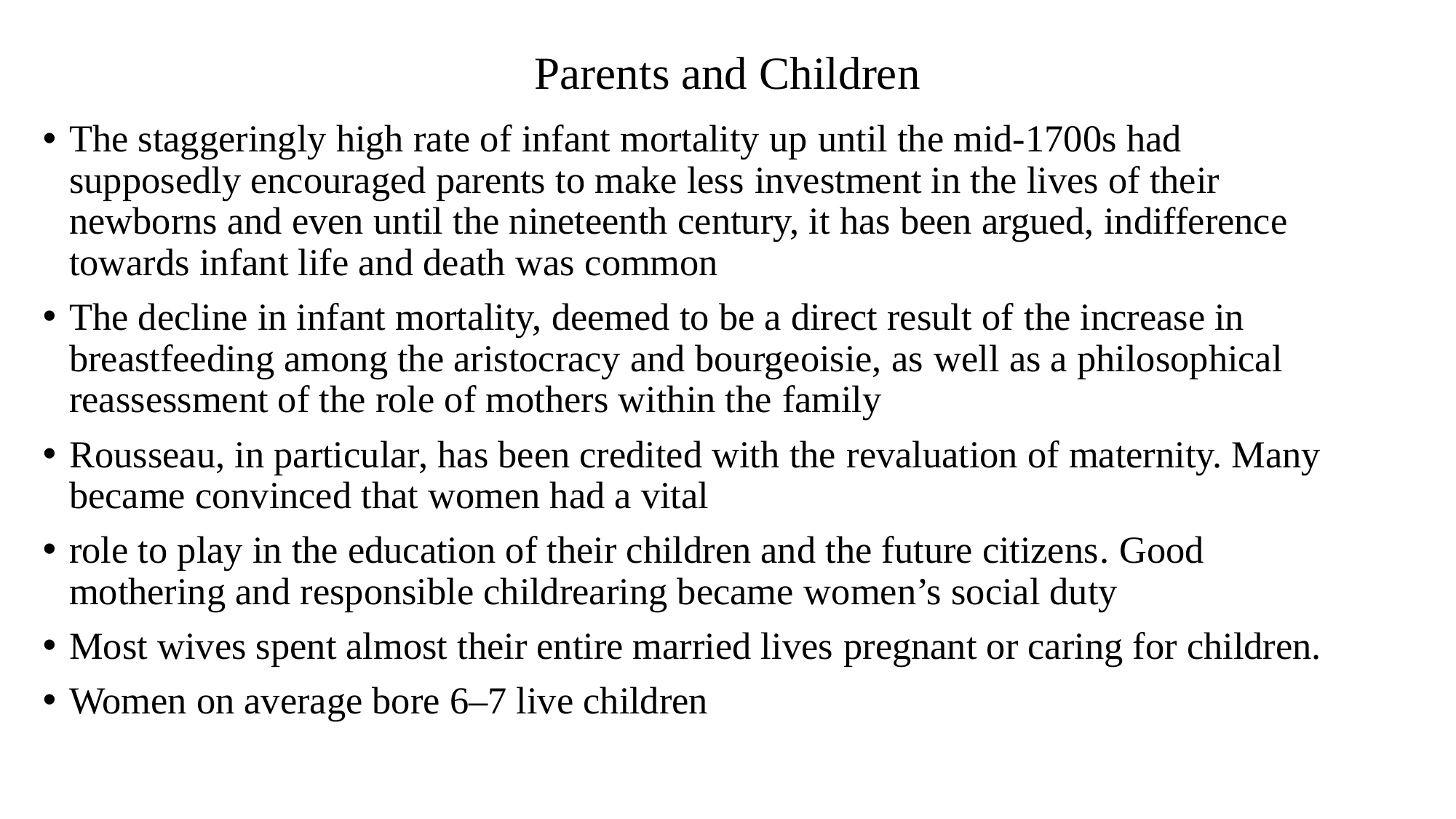

# Parents and Children
The staggeringly high rate of infant mortality up until the mid-1700s had supposedly encouraged parents to make less investment in the lives of their newborns and even until the nineteenth century, it has been argued, indifference towards infant life and death was common
The decline in infant mortality, deemed to be a direct result of the increase in breastfeeding among the aristocracy and bourgeoisie, as well as a philosophical reassessment of the role of mothers within the family
Rousseau, in particular, has been credited with the revaluation of maternity. Many became convinced that women had a vital
role to play in the education of their children and the future citizens. Good mothering and responsible childrearing became women’s social duty
Most wives spent almost their entire married lives pregnant or caring for children.
Women on average bore 6–7 live children